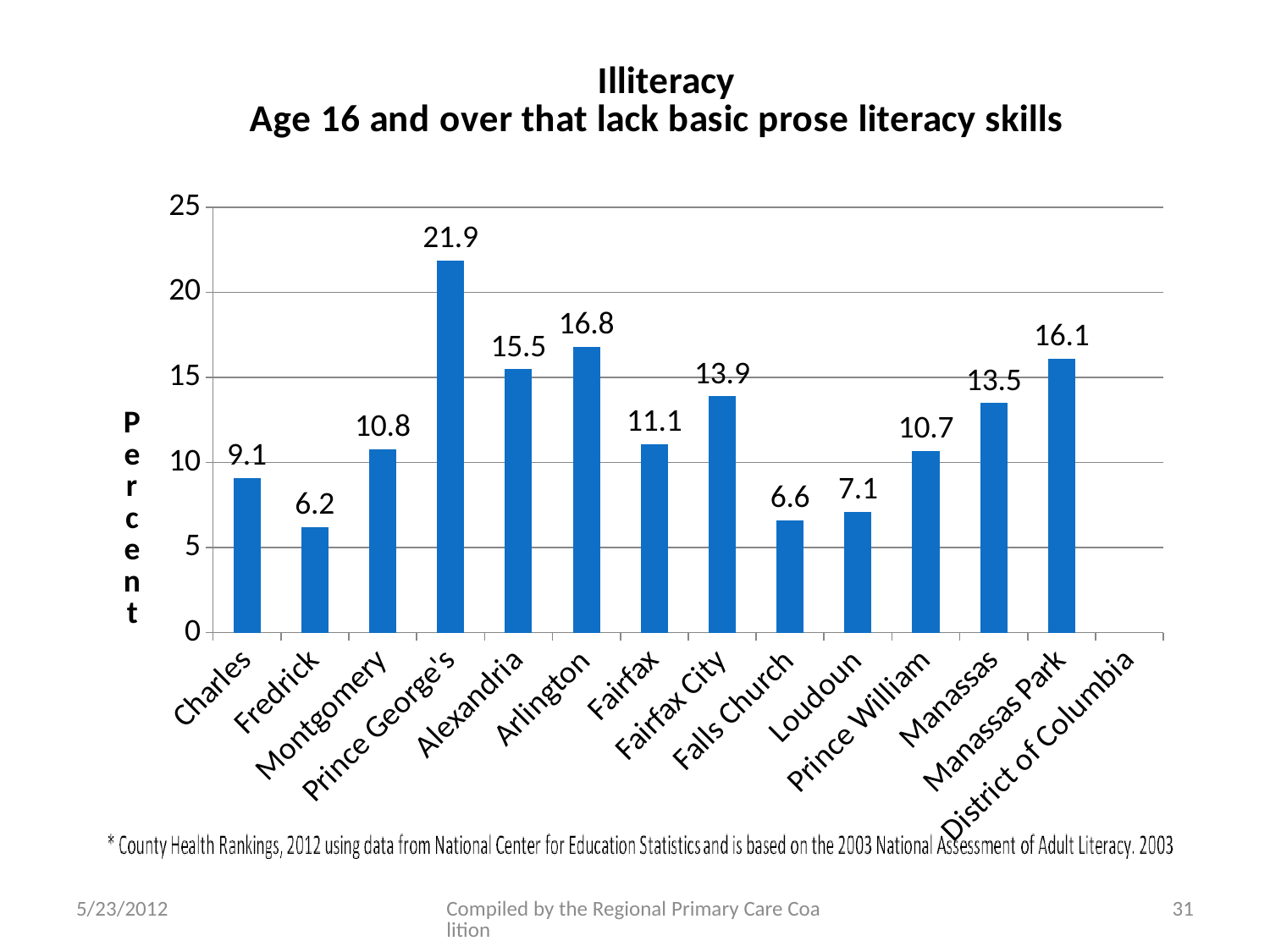

### Chart: Illiteracy
Age 16 and over that lack basic prose literacy skills

| Category | Illiteracy  |
|---|---|
| Charles | 9.1 |
| Fredrick | 6.2 |
| Montgomery | 10.8 |
| Prince George's | 21.9 |
| Alexandria | 15.5 |
| Arlington | 16.8 |
| Fairfax | 11.1 |
| Fairfax City | 13.9 |
| Falls Church | 6.6 |
| Loudoun | 7.1 |
| Prince William | 10.7 |
| Manassas | 13.5 |
| Manassas Park | 16.1 |
| District of Columbia | None |
5/23/2012
Compiled by the Regional Primary Care Coalition
31